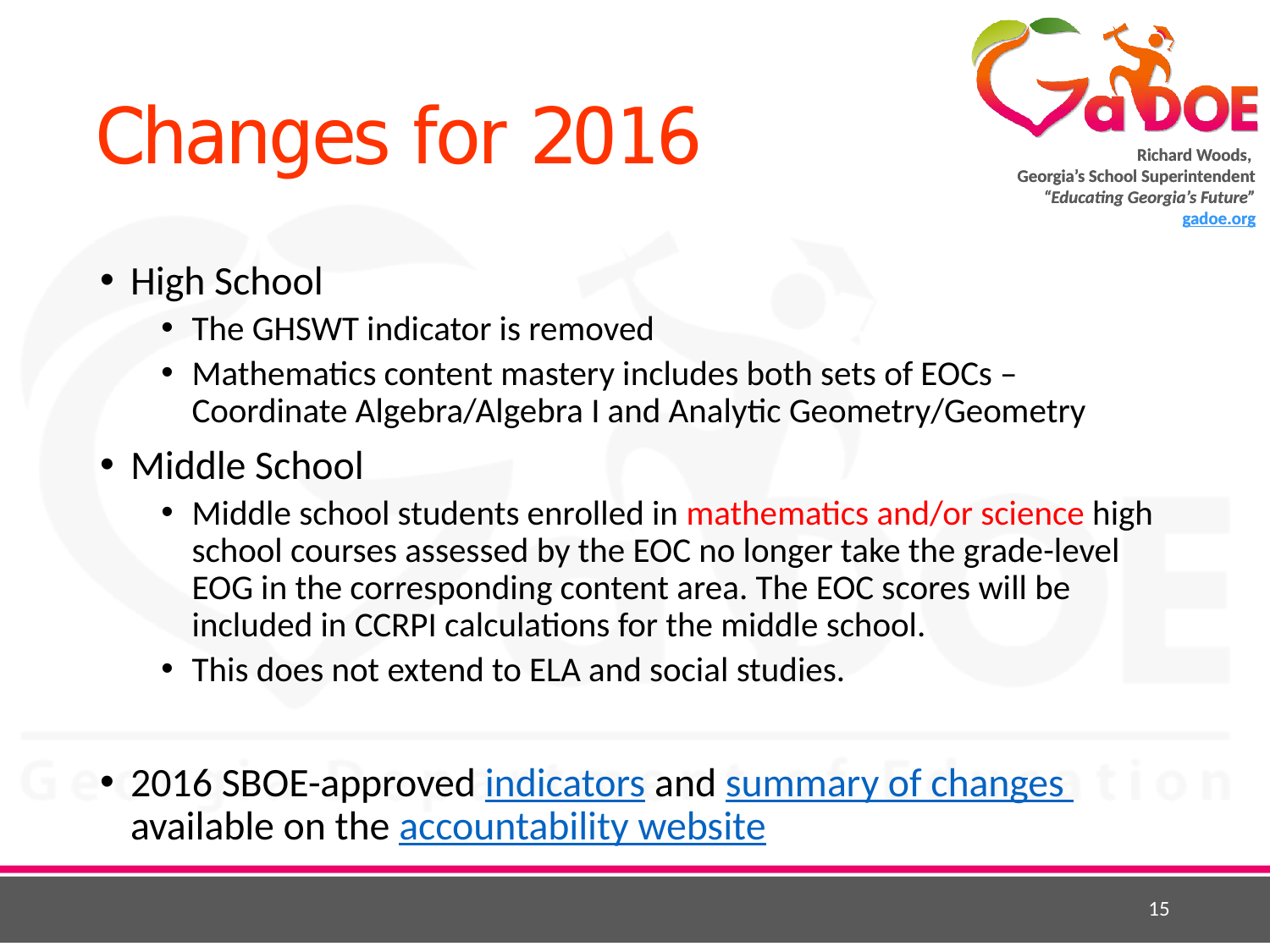

# Changes for 2016
High School
The GHSWT indicator is removed
Mathematics content mastery includes both sets of EOCs – Coordinate Algebra/Algebra I and Analytic Geometry/Geometry
Middle School
Middle school students enrolled in mathematics and/or science high school courses assessed by the EOC no longer take the grade-level EOG in the corresponding content area. The EOC scores will be included in CCRPI calculations for the middle school.
This does not extend to ELA and social studies.

2016 SBOE-approved indicators and summary of changes available on the accountability website
15